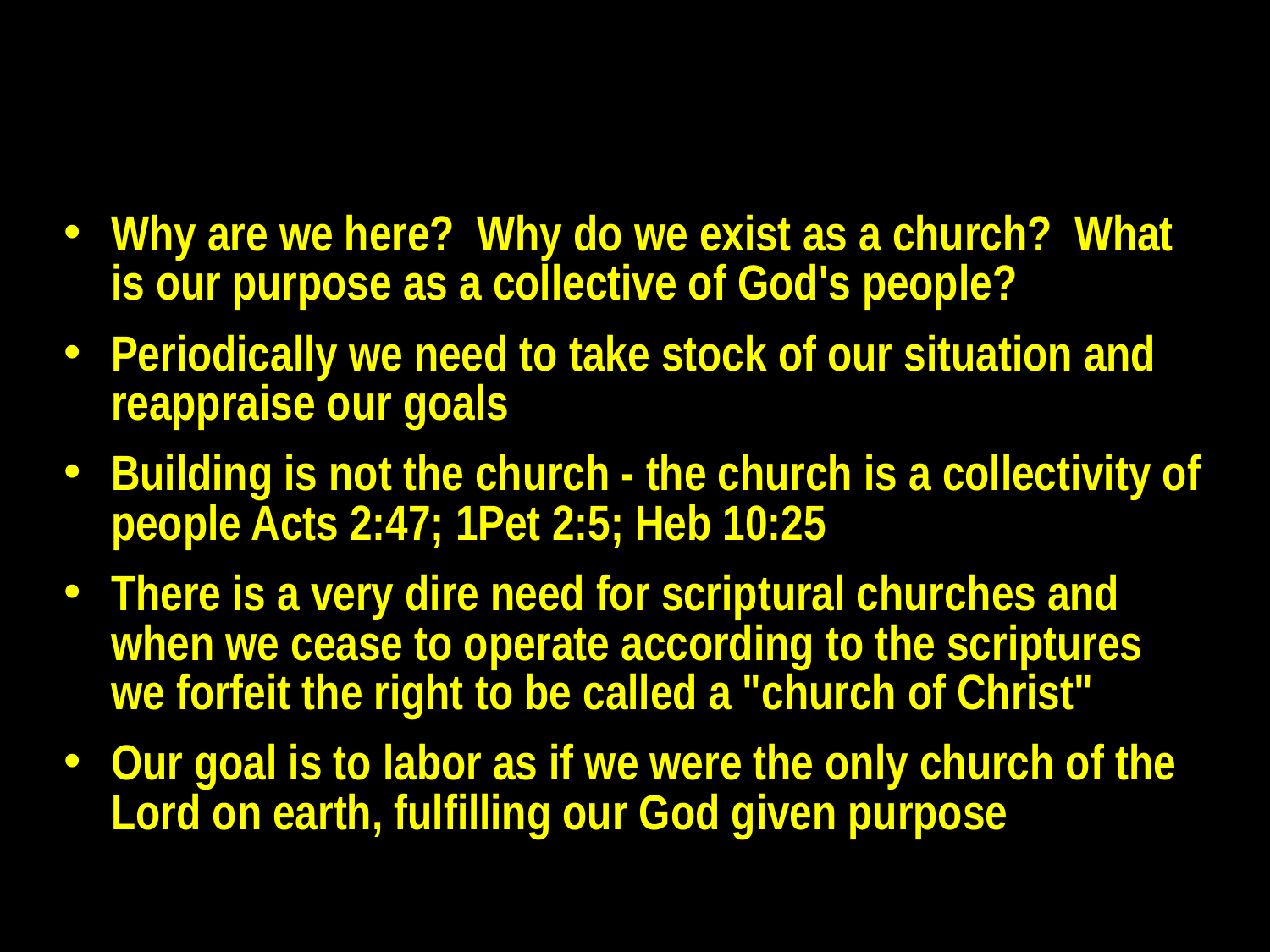

Why are we here?  Why do we exist as a church?  What is our purpose as a collective of God's people?
Periodically we need to take stock of our situation and reappraise our goals
Building is not the church - the church is a collectivity of people Acts 2:47; 1Pet 2:5; Heb 10:25
There is a very dire need for scriptural churches and when we cease to operate according to the scriptures we forfeit the right to be called a "church of Christ"
Our goal is to labor as if we were the only church of the Lord on earth, fulfilling our God given purpose